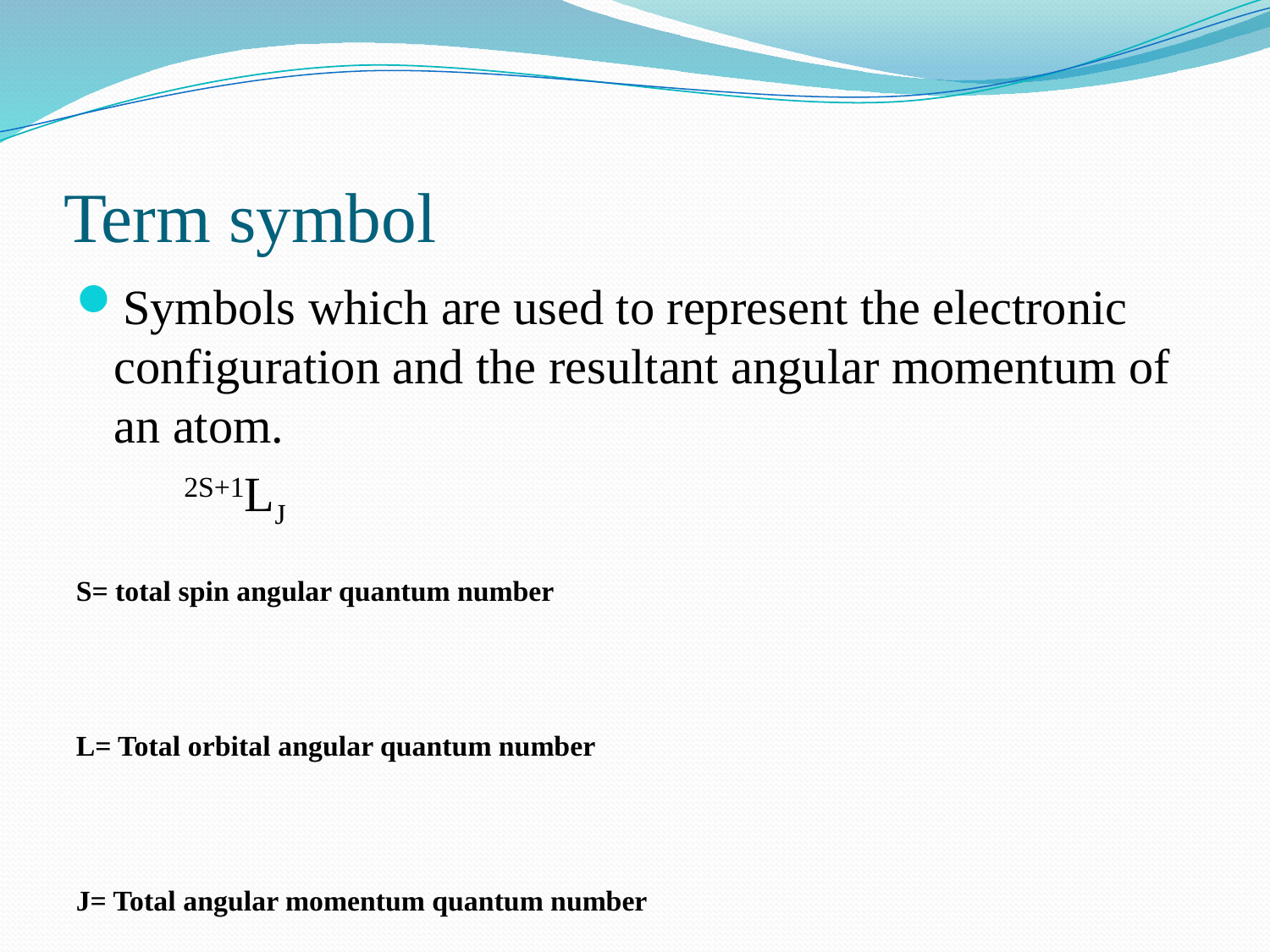

# Term symbol
Symbols which are used to represent the electronic configuration and the resultant angular momentum of an atom.
               2S+1LJ
S= total spin angular quantum number

L= Total orbital angular quantum number

J= Total angular momentum quantum number

2S+1 = spin multiplicity of the state